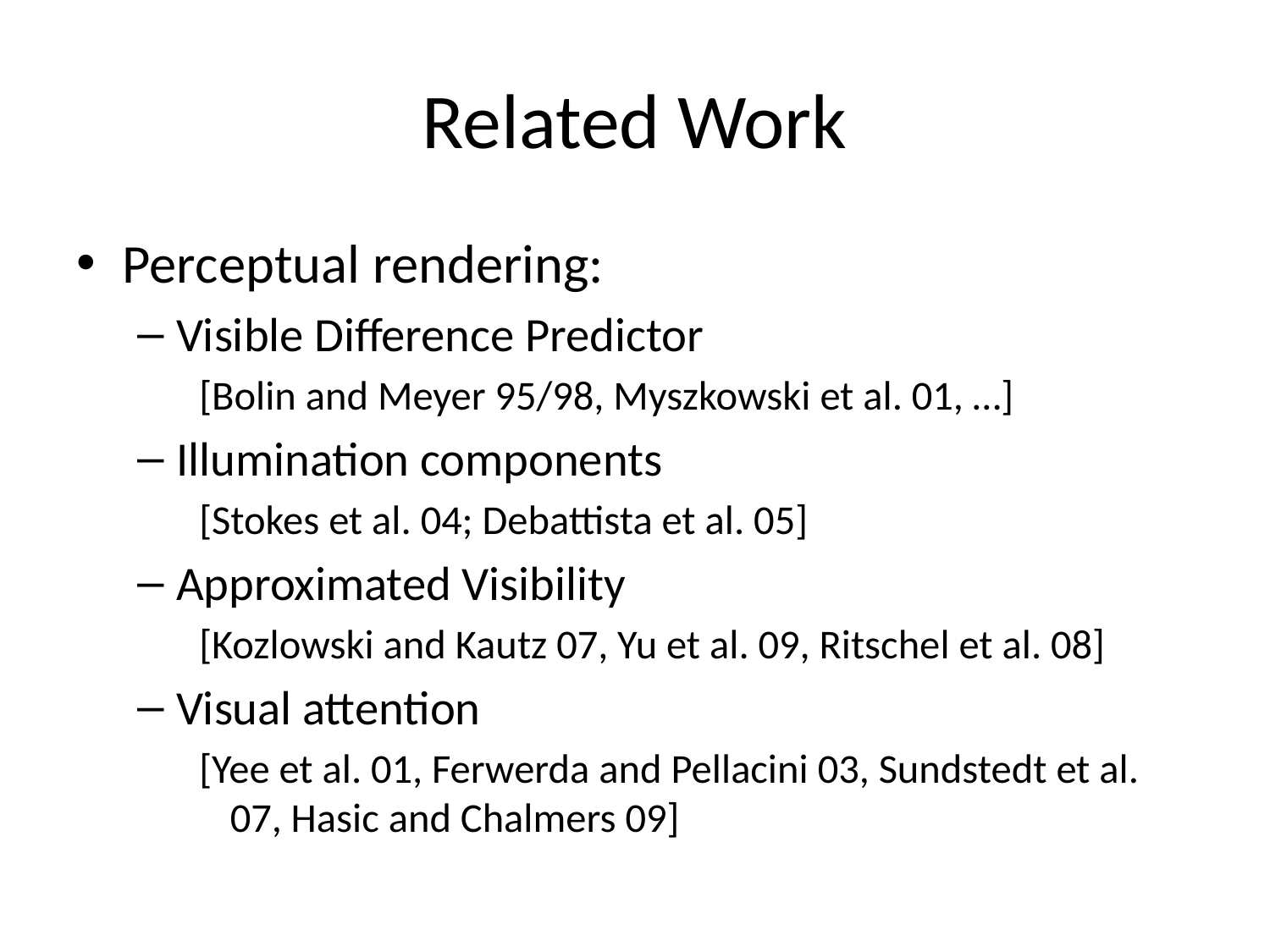

# Related Work
Perceptual rendering:
Visible Difference Predictor
[Bolin and Meyer 95/98, Myszkowski et al. 01, …]
Illumination components
[Stokes et al. 04; Debattista et al. 05]
Approximated Visibility
[Kozlowski and Kautz 07, Yu et al. 09, Ritschel et al. 08]
Visual attention
[Yee et al. 01, Ferwerda and Pellacini 03, Sundstedt et al. 07, Hasic and Chalmers 09]